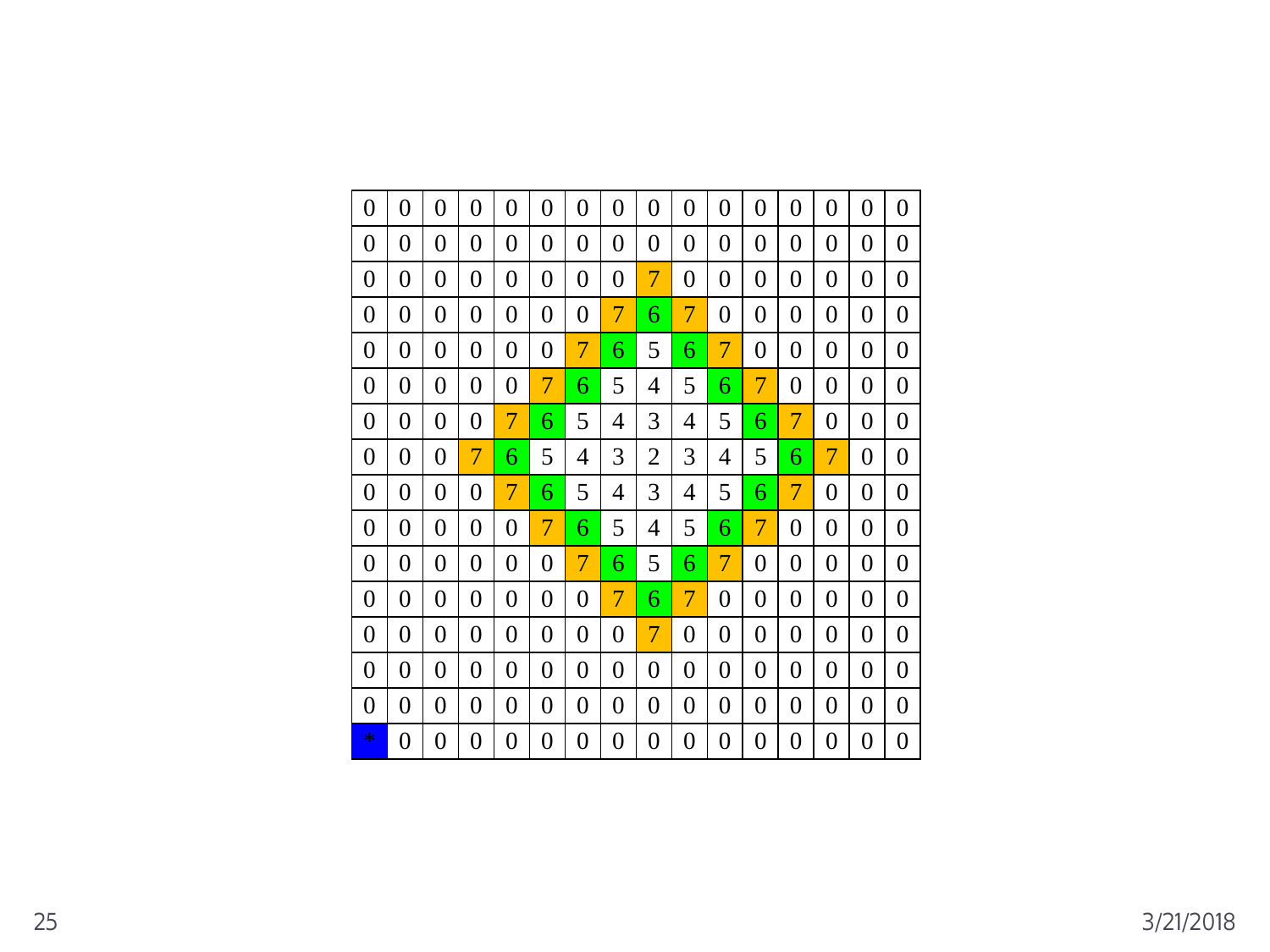

#

| 0 | 0 | 0 | 0 | 0 | 0 | 0 | 0 | 0 | 0 | 0 | 0 | 0 | 0 | 0 | 0 |
| --- | --- | --- | --- | --- | --- | --- | --- | --- | --- | --- | --- | --- | --- | --- | --- |
| 0 | 0 | 0 | 0 | 0 | 0 | 0 | 0 | 0 | 0 | 0 | 0 | 0 | 0 | 0 | 0 |
| 0 | 0 | 0 | 0 | 0 | 0 | 0 | 0 | 7 | 0 | 0 | 0 | 0 | 0 | 0 | 0 |
| 0 | 0 | 0 | 0 | 0 | 0 | 0 | 7 | 6 | 7 | 0 | 0 | 0 | 0 | 0 | 0 |
| 0 | 0 | 0 | 0 | 0 | 0 | 7 | 6 | 5 | 6 | 7 | 0 | 0 | 0 | 0 | 0 |
| 0 | 0 | 0 | 0 | 0 | 7 | 6 | 5 | 4 | 5 | 6 | 7 | 0 | 0 | 0 | 0 |
| 0 | 0 | 0 | 0 | 7 | 6 | 5 | 4 | 3 | 4 | 5 | 6 | 7 | 0 | 0 | 0 |
| 0 | 0 | 0 | 7 | 6 | 5 | 4 | 3 | 2 | 3 | 4 | 5 | 6 | 7 | 0 | 0 |
| 0 | 0 | 0 | 0 | 7 | 6 | 5 | 4 | 3 | 4 | 5 | 6 | 7 | 0 | 0 | 0 |
| 0 | 0 | 0 | 0 | 0 | 7 | 6 | 5 | 4 | 5 | 6 | 7 | 0 | 0 | 0 | 0 |
| 0 | 0 | 0 | 0 | 0 | 0 | 7 | 6 | 5 | 6 | 7 | 0 | 0 | 0 | 0 | 0 |
| 0 | 0 | 0 | 0 | 0 | 0 | 0 | 7 | 6 | 7 | 0 | 0 | 0 | 0 | 0 | 0 |
| 0 | 0 | 0 | 0 | 0 | 0 | 0 | 0 | 7 | 0 | 0 | 0 | 0 | 0 | 0 | 0 |
| 0 | 0 | 0 | 0 | 0 | 0 | 0 | 0 | 0 | 0 | 0 | 0 | 0 | 0 | 0 | 0 |
| 0 | 0 | 0 | 0 | 0 | 0 | 0 | 0 | 0 | 0 | 0 | 0 | 0 | 0 | 0 | 0 |
| \* | 0 | 0 | 0 | 0 | 0 | 0 | 0 | 0 | 0 | 0 | 0 | 0 | 0 | 0 | 0 |
25

3/21/2018